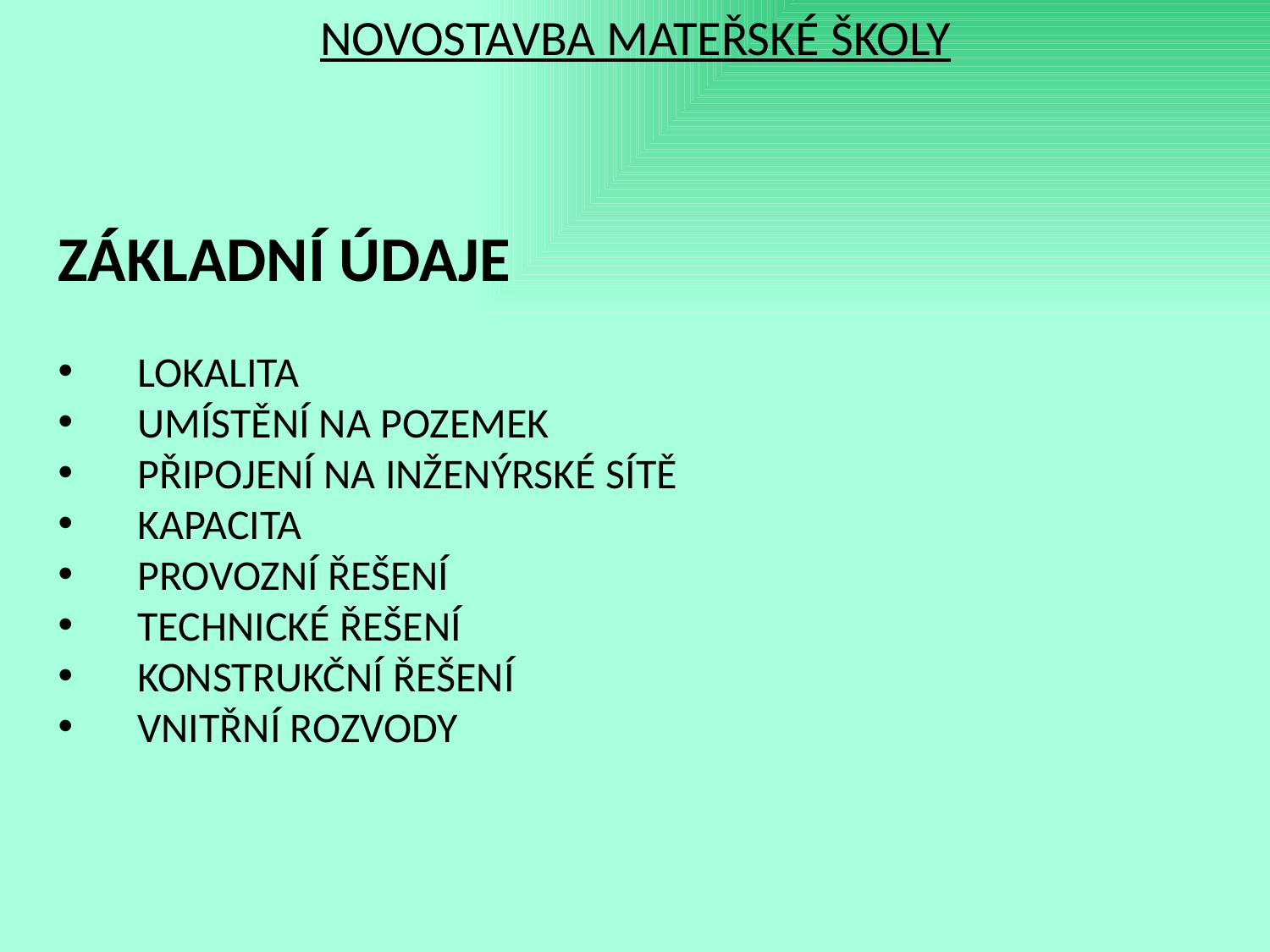

NOVOSTAVBA MATEŘSKÉ ŠKOLY

ZÁKLADNÍ ÚDAJE

LOKALITA
UMÍSTĚNÍ NA POZEMEK
PŘIPOJENÍ NA INŽENÝRSKÉ SÍTĚ
KAPACITA
PROVOZNÍ ŘEŠENÍ
TECHNICKÉ ŘEŠENÍ
KONSTRUKČNÍ ŘEŠENÍ
VNITŘNÍ ROZVODY